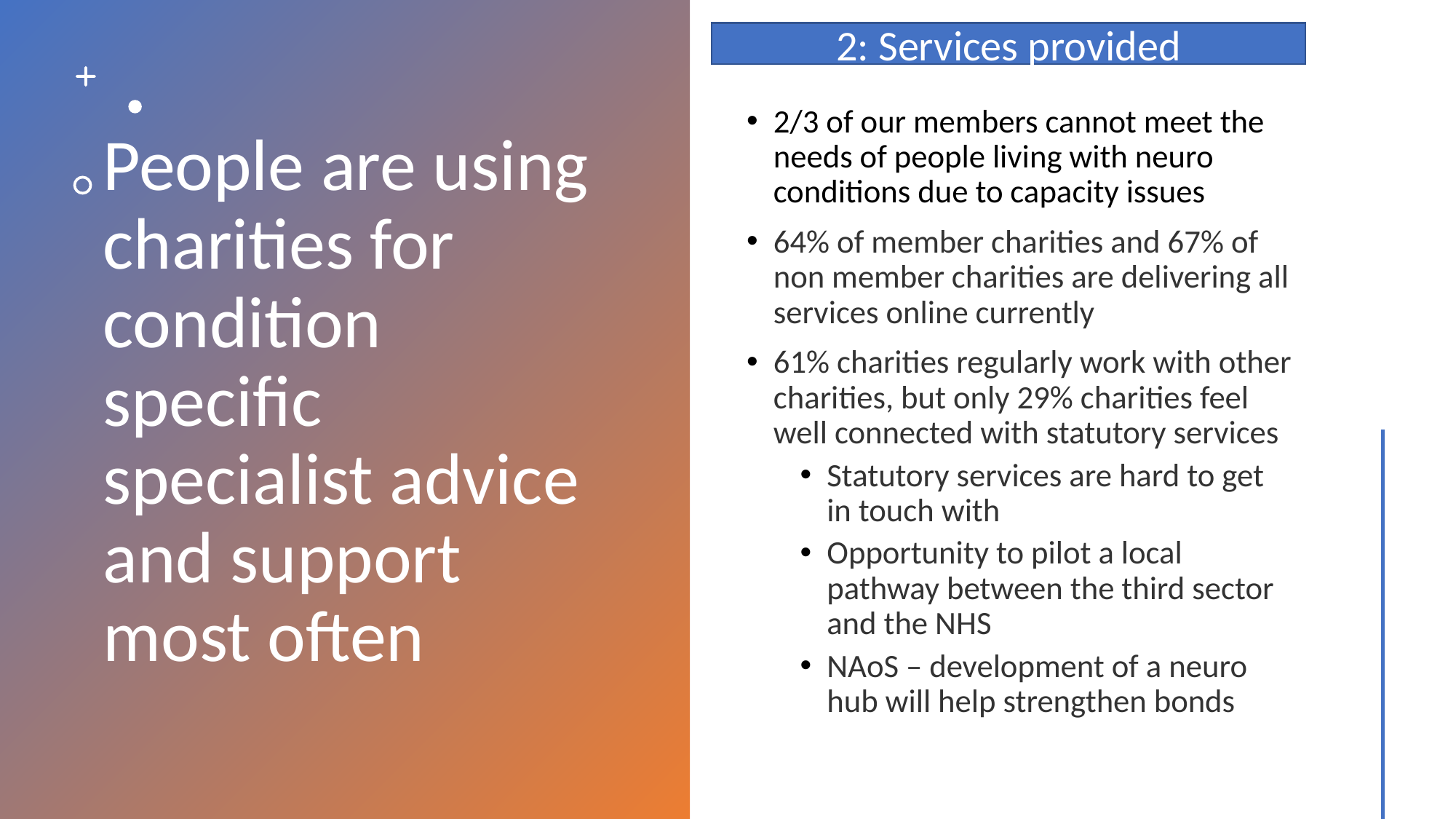

2: Services provided
# People are using charities for condition specific specialist advice and support most often

2/3 of our members cannot meet the needs of people living with neuro conditions due to capacity issues
64% of member charities and 67% of non member charities are delivering all services online currently
61% charities regularly work with other charities, but only 29% charities feel well connected with statutory services
Statutory services are hard to get in touch with
Opportunity to pilot a local pathway between the third sector and the NHS
NAoS – development of a neuro hub will help strengthen bonds